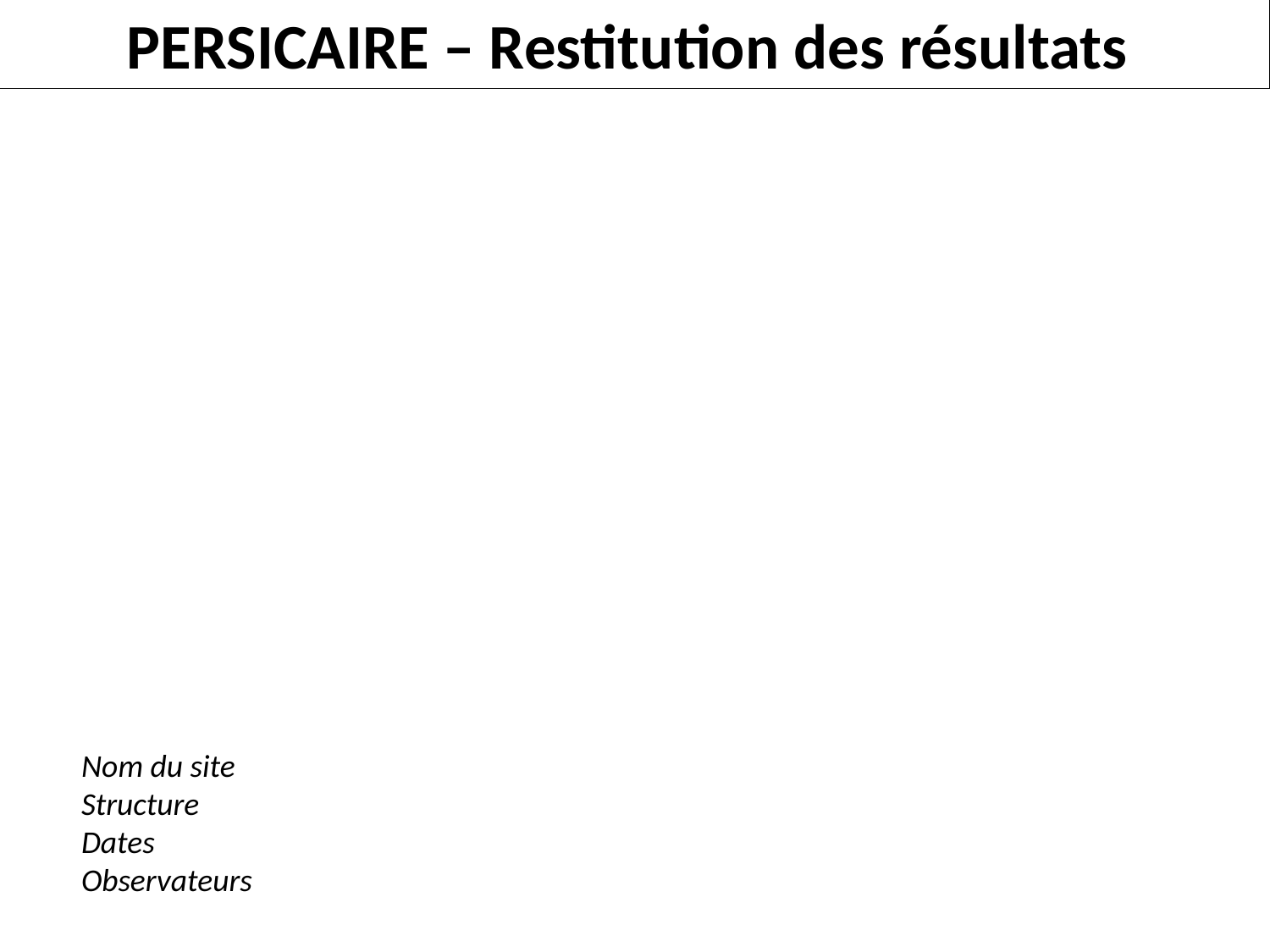

PERSICAIRE – Restitution des résultats
Nom du site
Structure
Dates
Observateurs